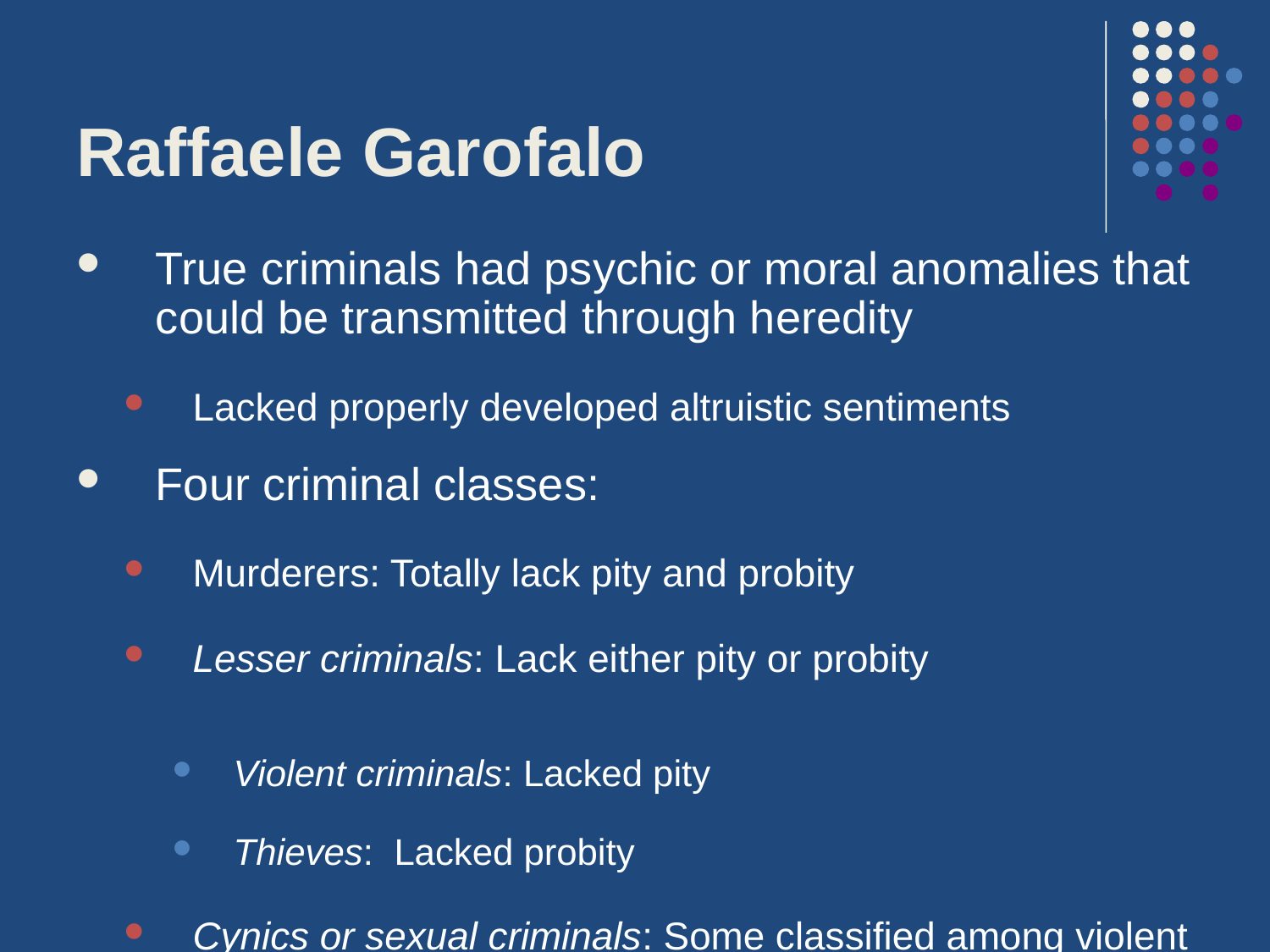

# Raffaele Garofalo
True criminals had psychic or moral anomalies that could be transmitted through heredity

Lacked properly developed altruistic sentiments

Four criminal classes:

Murderers: Totally lack pity and probity

Lesser criminals: Lack either pity or probity

Violent criminals: Lacked pity

Thieves:  Lacked probity

Cynics or sexual criminals: Some classified among violent criminals because they lack pity